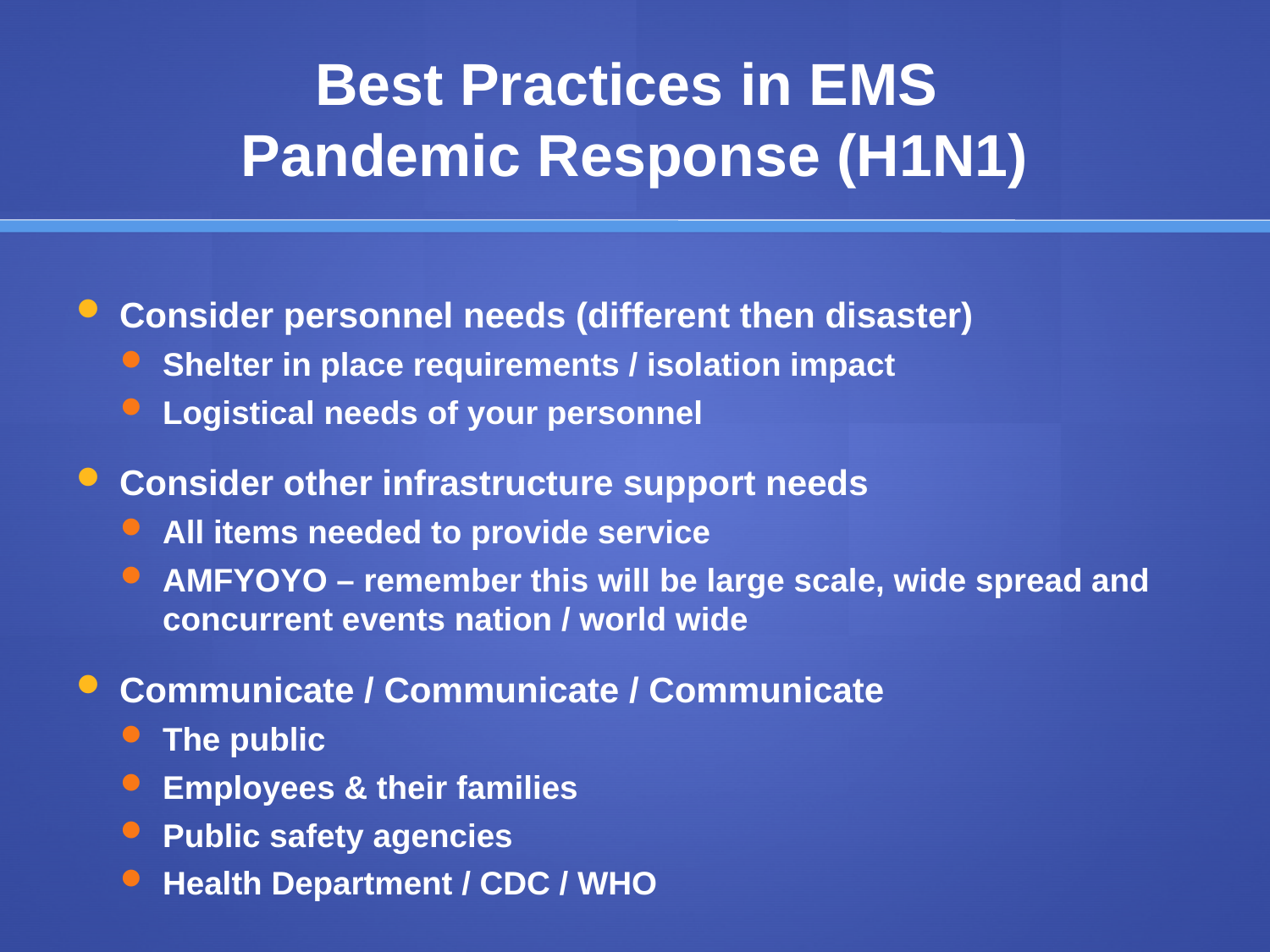

# Best Practices in EMS Pandemic Response (H1N1)
Consider personnel needs (different then disaster)
Shelter in place requirements / isolation impact
Logistical needs of your personnel
Consider other infrastructure support needs
All items needed to provide service
AMFYOYO – remember this will be large scale, wide spread and concurrent events nation / world wide
Communicate / Communicate / Communicate
The public
Employees & their families
Public safety agencies
Health Department / CDC / WHO